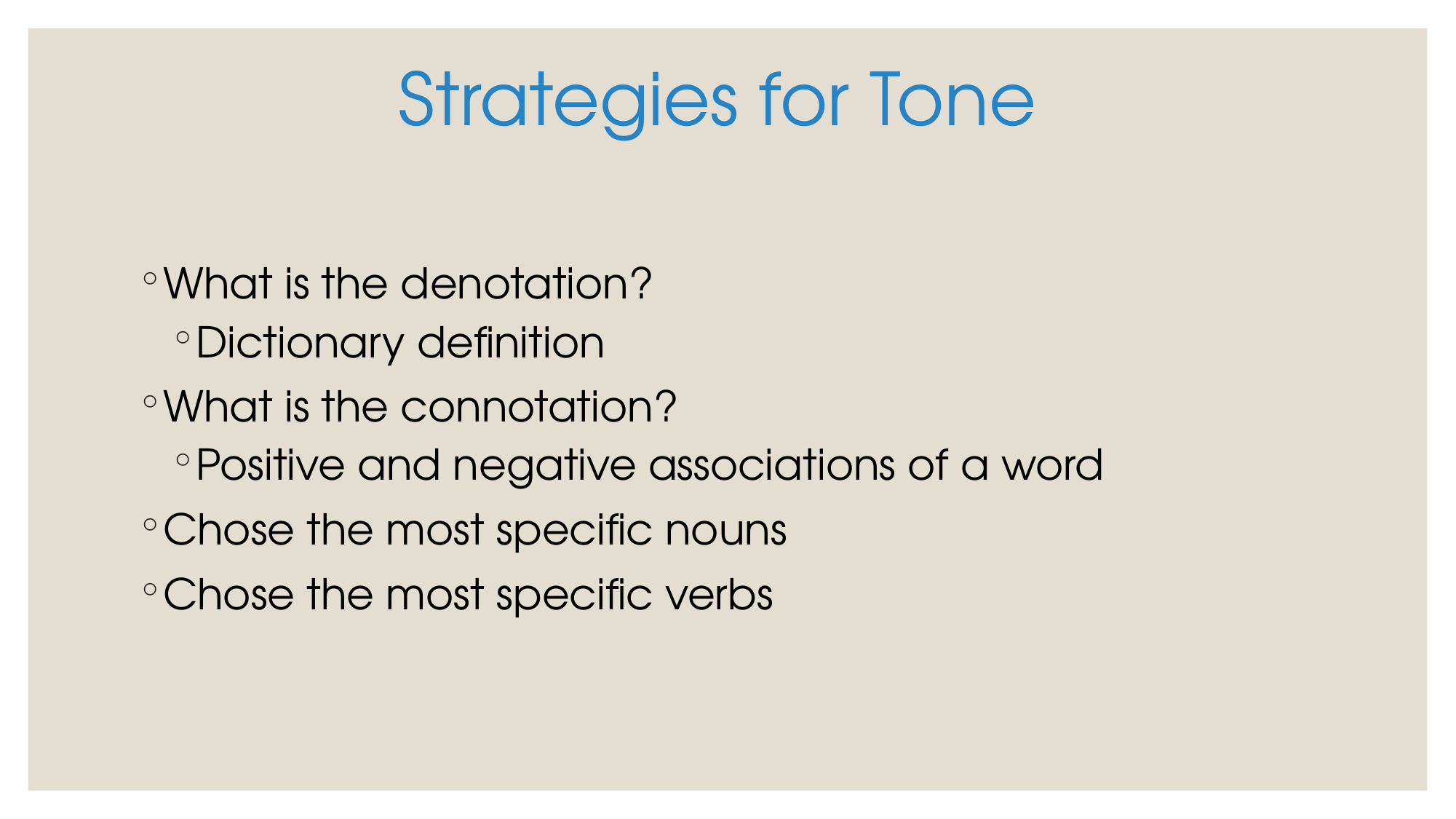

# Strategies for Tone
What is the denotation?
Dictionary definition
What is the connotation?
Positive and negative associations of a word
Chose the most specific nouns
Chose the most specific verbs